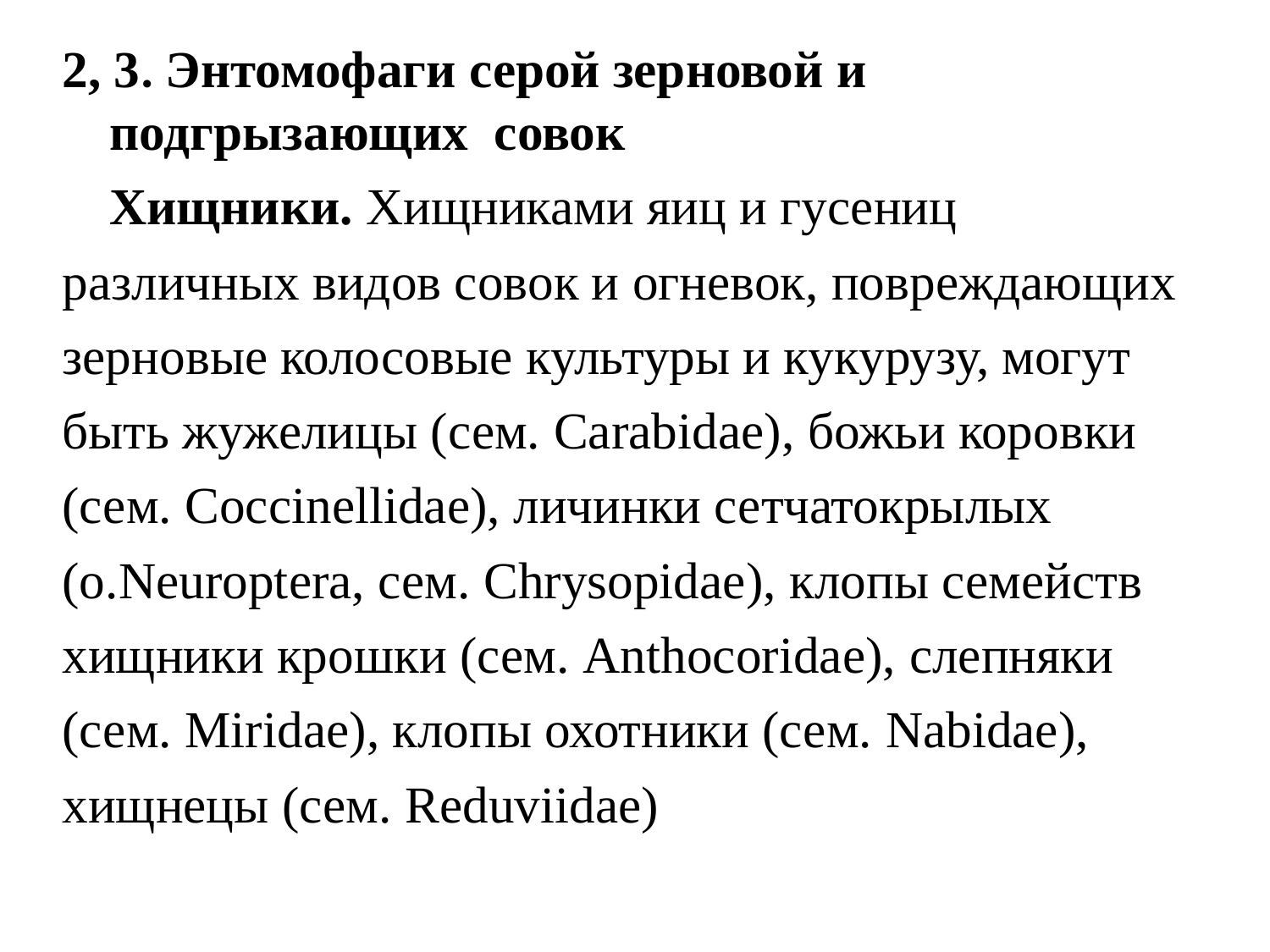

2, 3. Энтомофаги серой зерновой и подгрызающих  совок
Хищники. Хищниками яиц и гусениц различных видов совок и огневок, повреждающих зерновые колосовые культуры и кукурузу, могут быть жужелицы (сем. Carabidae), божьи коровки (сем. Coccinellidae), личинки сетчатокрылых (о.Neuroptera, сем. Chrysopidae), клопы семейств хищники крошки (сем. Anthocoridae), слепняки (сем. Miridae), клопы охотники (сем. Nabidae), хищнецы (сем. Reduviidae)